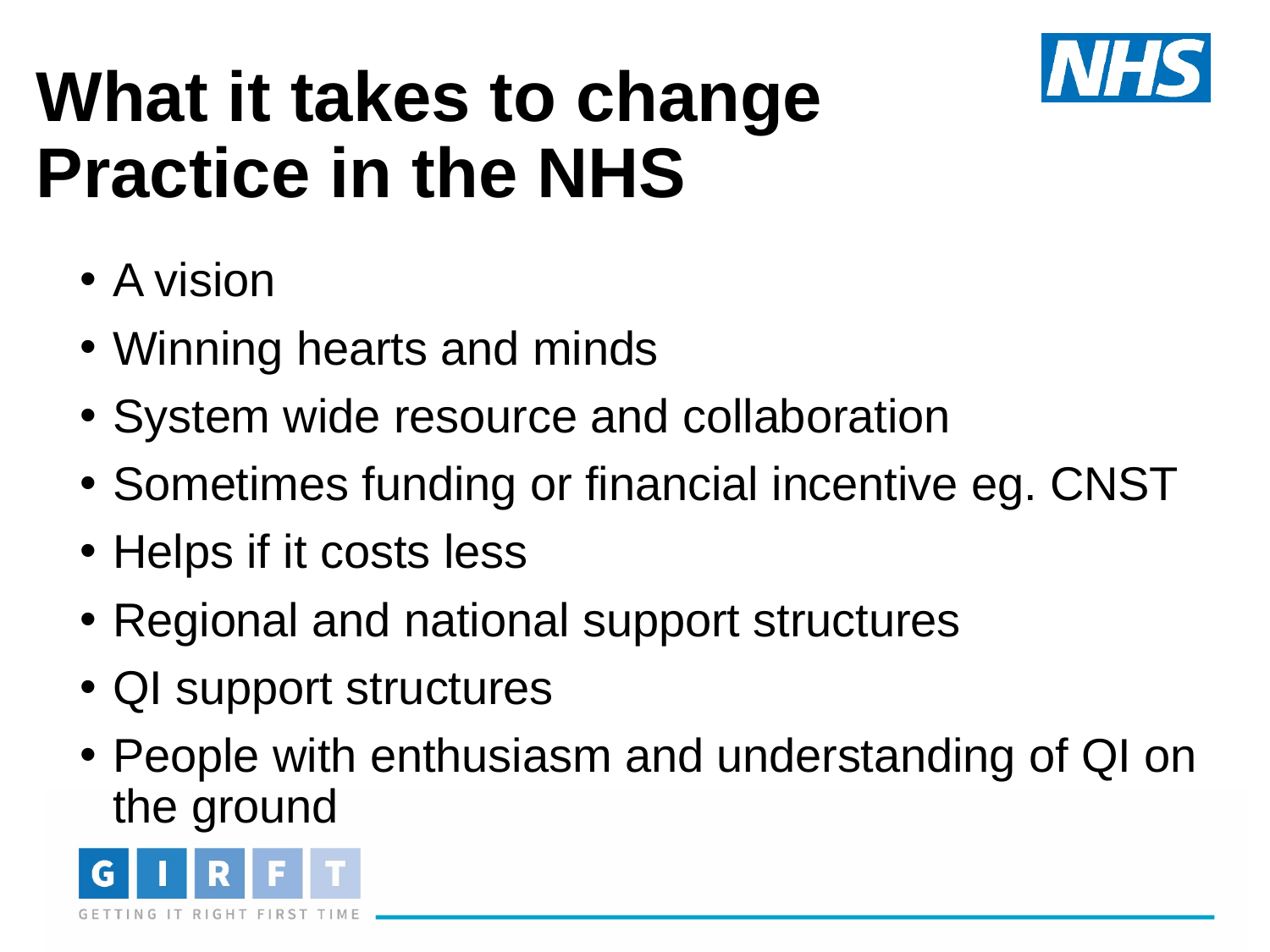

# What it takes to change Practice in the NHS
A vision
Winning hearts and minds
System wide resource and collaboration
Sometimes funding or financial incentive eg. CNST
Helps if it costs less
Regional and national support structures
QI support structures
People with enthusiasm and understanding of QI on the ground